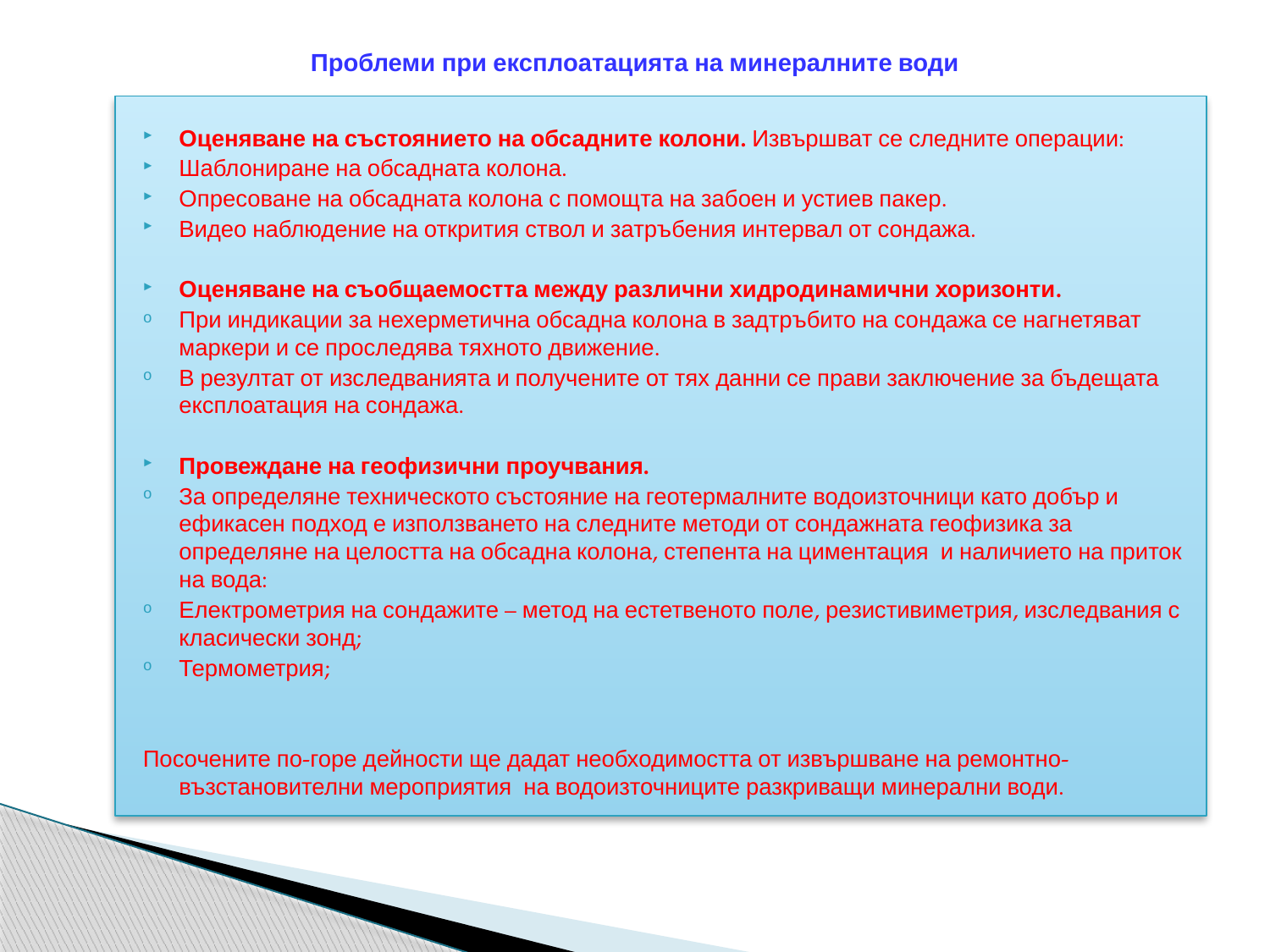

# Проблеми при експлоатацията на минералните води

Оценяване на състоянието на обсадните колони. Извършват се следните операции:
Шаблониране на обсадната колона.
Опресоване на обсадната колона с помощта на забоен и устиев пакер.
Видео наблюдение на открития ствол и затръбения интервал от сондажа.

Оценяване на съобщаемостта между различни хидродинамични хоризонти.
При индикации за нехерметична обсадна колона в задтръбито на сондажа се нагнетяват маркери и се проследява тяхното движение.
В резултат от изследванията и получените от тях данни се прави заключение за бъдещата експлоатация на сондажа.

Провеждане на геофизични проучвания.
За определяне техническото състояние на геотермалните водоизточници като добър и ефикасен подход е използването на следните методи от сондажната геофизика за определяне на целостта на обсадна колона, степента на циментация  и наличието на приток на вода:
Електрометрия на сондажите – метод на естетвеното поле, резистивиметрия, изследвания с класически зонд;
Термометрия;

Посочените по-горе дейности ще дадат необходимостта от извършване на ремонтно-възстановителни мероприятия  на водоизточниците разкриващи минерални води.